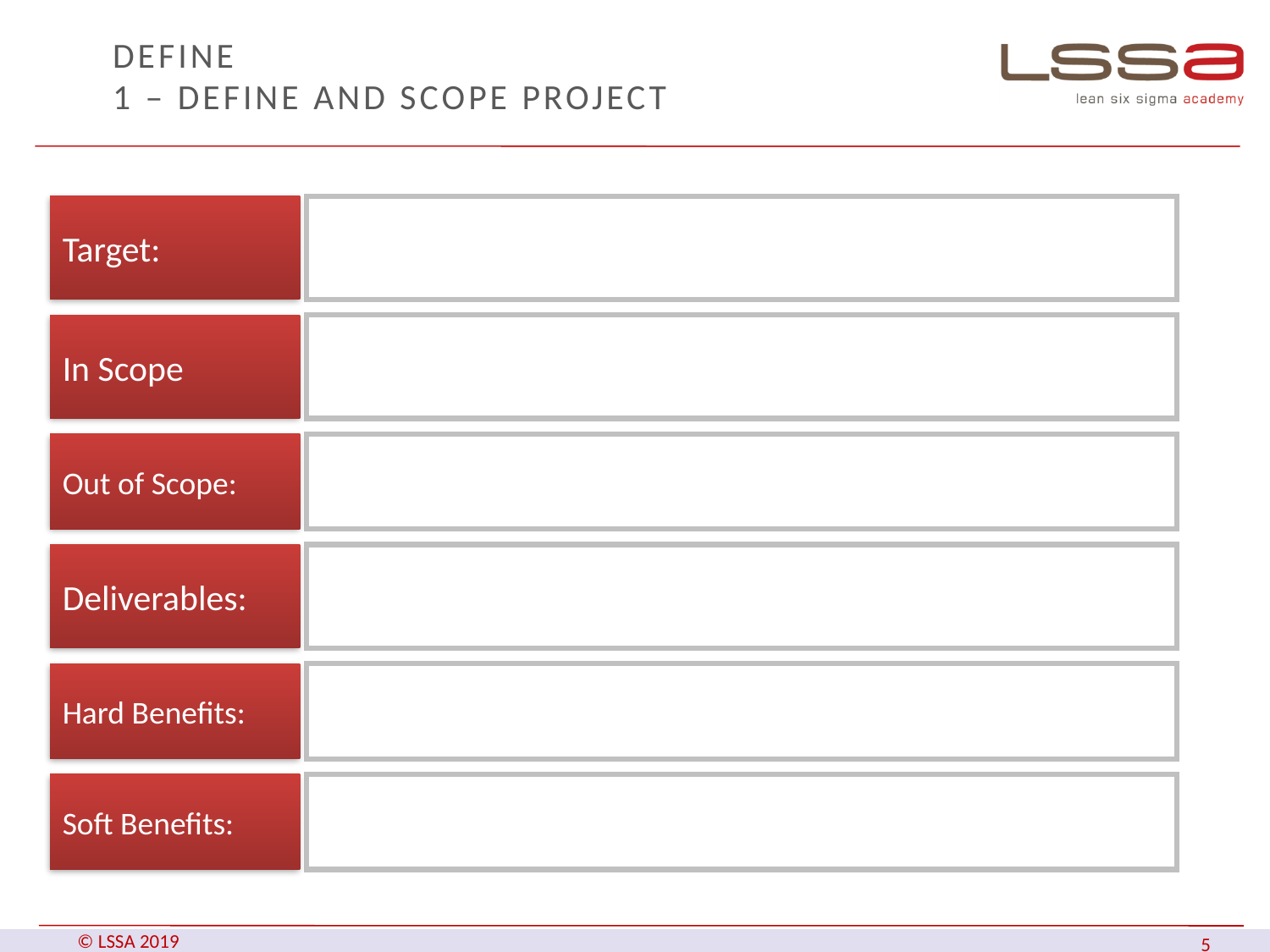

# DEFINE 1 – Define and scope project
Target:

In Scope

Out of Scope:

Deliverables:

Hard Benefits:

Soft Benefits: